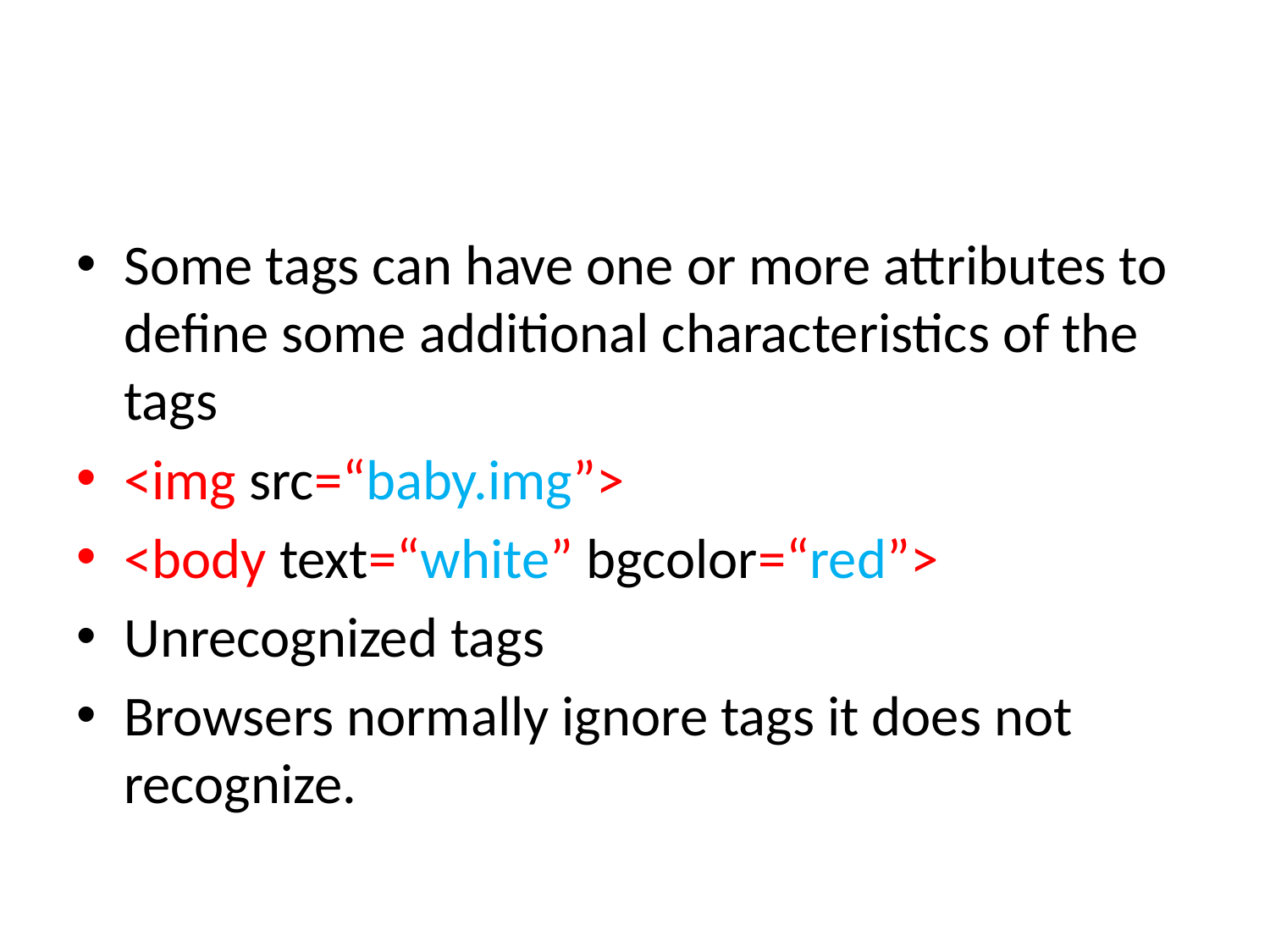

#
Some tags can have one or more attributes to define some additional characteristics of the tags
<img src=“baby.img”>
<body text=“white” bgcolor=“red”>
Unrecognized tags
Browsers normally ignore tags it does not recognize.